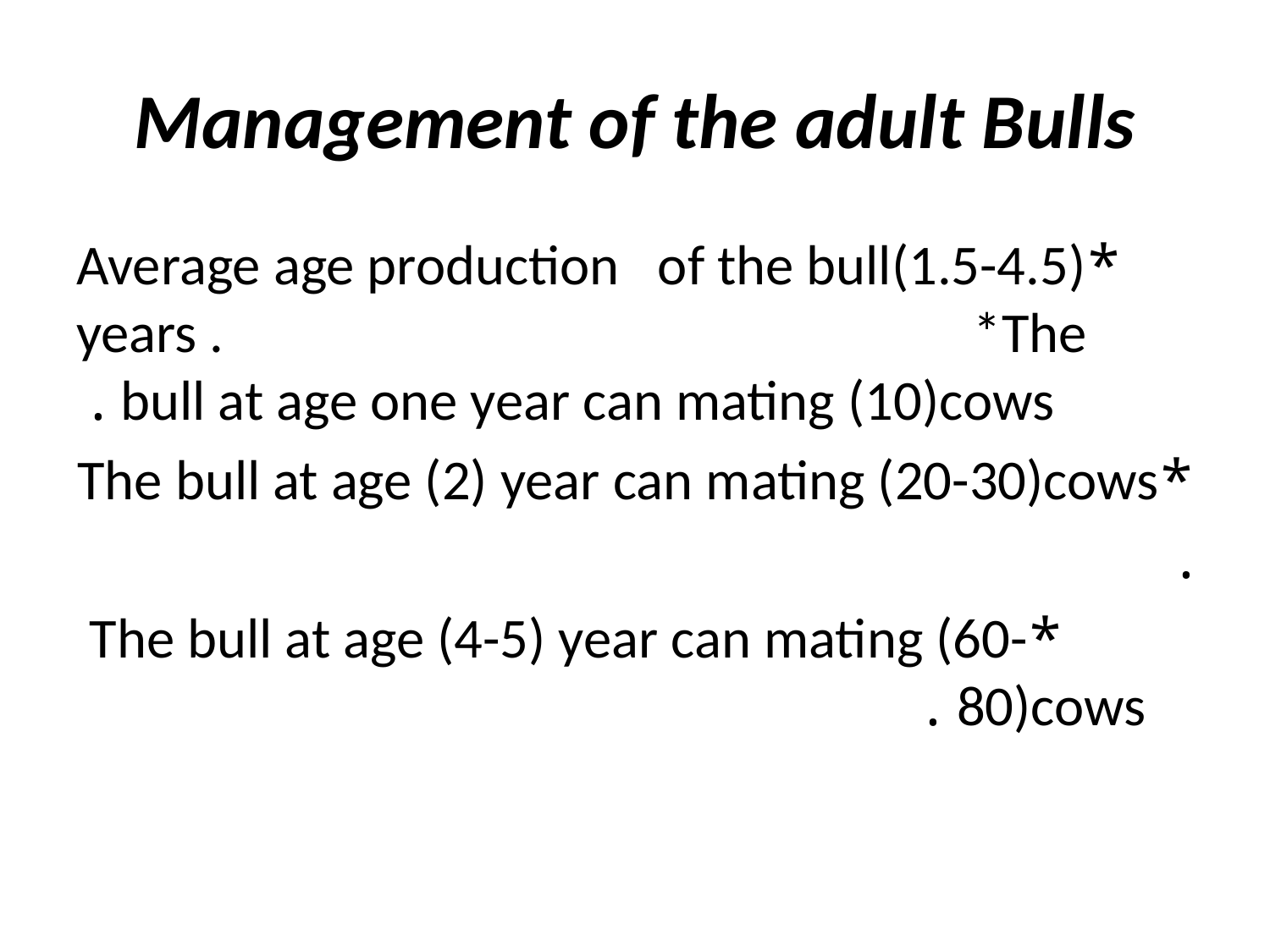

# Management of the adult Bulls
*Average age production   of the bull(1.5-4.5) years .                                                           *The bull at age one year can mating (10)cows .
*The bull at age (2) year can mating (20-30)cows
.
         *The bull at age (4-5) year can mating (60-80)cows .